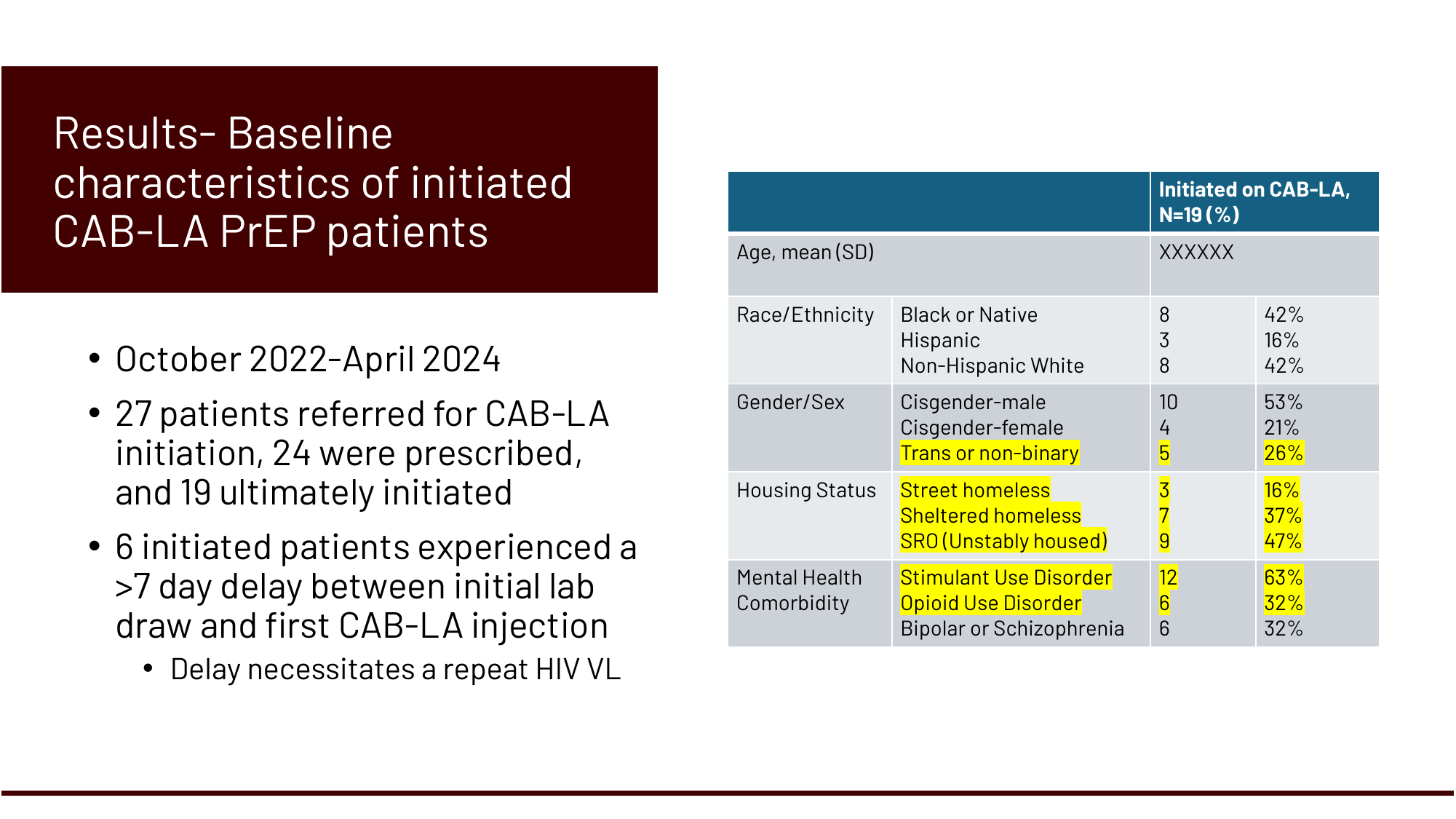

# Results- Baseline characteristics of initiated CAB-LA PrEP patients
|  |  | Initiated on CAB-LA, N=19 (%) |  |
| --- | --- | --- | --- |
| Age, mean (SD) |  | XXXXXX |  |
| Race/Ethnicity | Black or Native Hispanic Non-Hispanic White | 8 3 8 | 42% 16% 42% |
| Gender/Sex | Cisgender-male Cisgender-female Trans or non-binary | 10 4 5 | 53% 21% 26% |
| Housing Status | Street homeless Sheltered homeless SRO (Unstably housed) | 3 7 9 | 16% 37% 47% |
| Mental Health Comorbidity | Stimulant Use Disorder Opioid Use Disorder Bipolar or Schizophrenia | 12 6 6 | 63% 32% 32% |
October 2022-April 2024
27 patients referred for CAB-LA initiation, 24 were prescribed, and 19 ultimately initiated
6 initiated patients experienced a >7 day delay between initial lab draw and first CAB-LA injection
Delay necessitates a repeat HIV VL